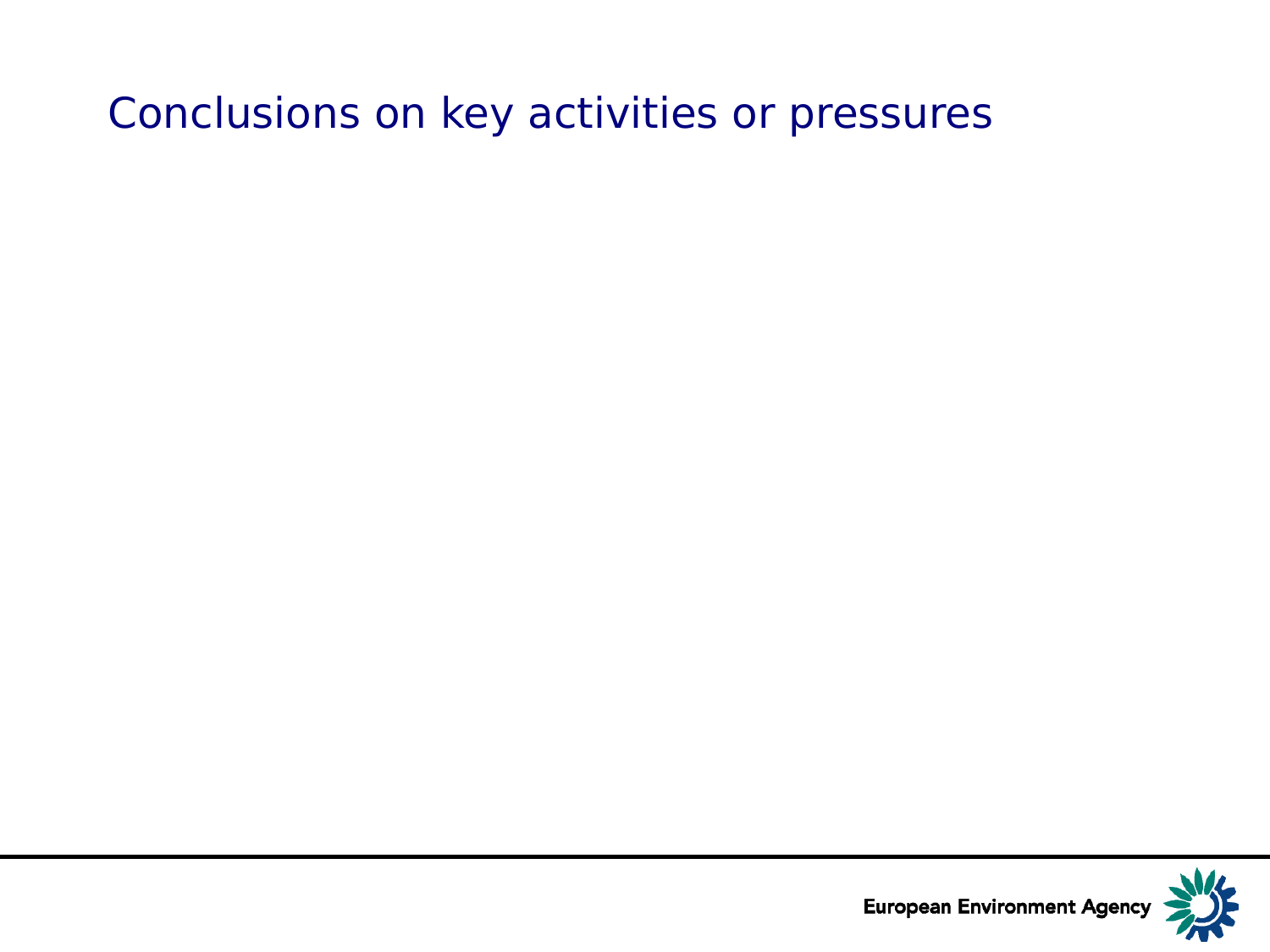

# Conclusions on key activities or pressures